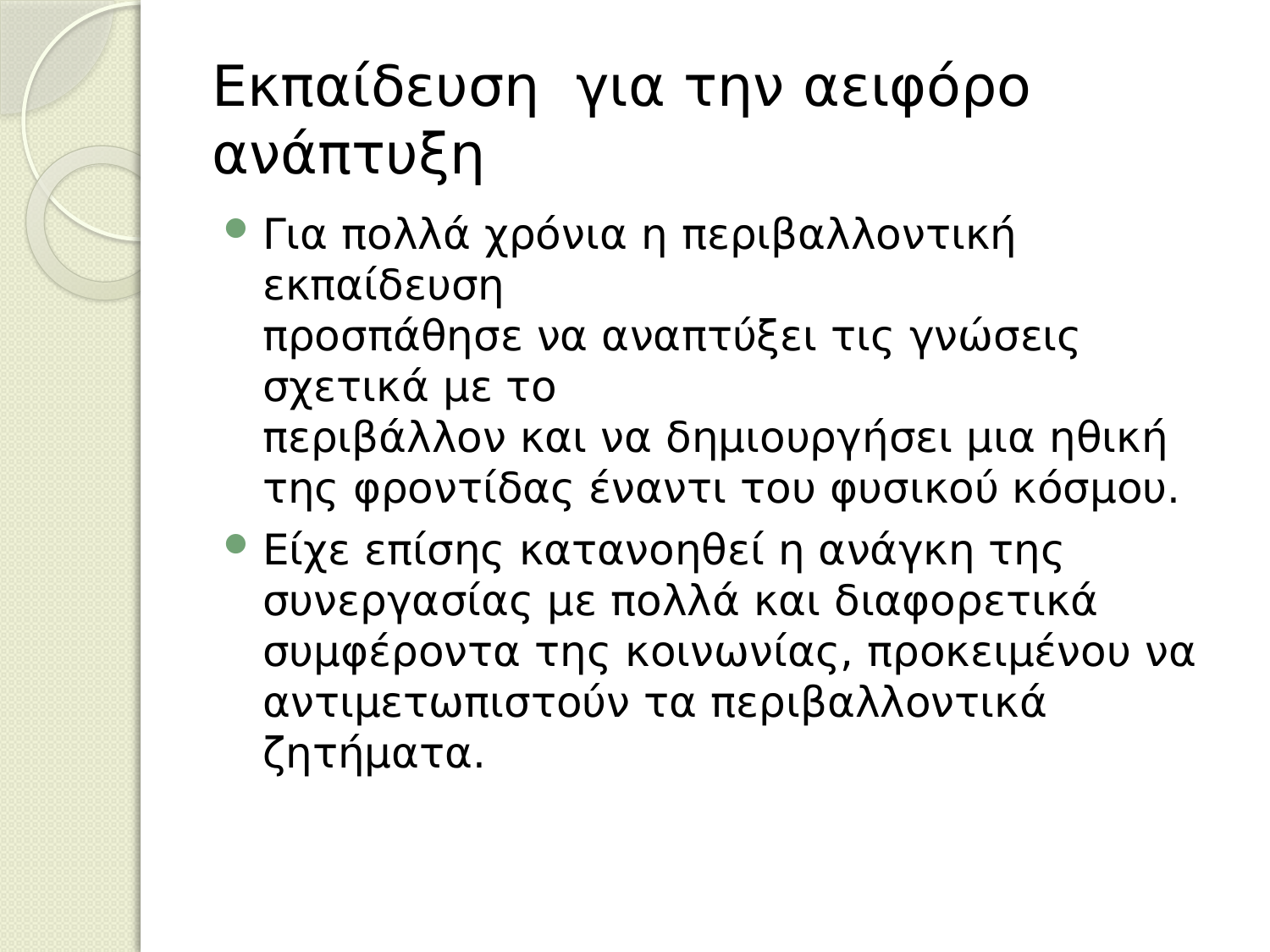

# Εκπαίδευση  για την αειφόρο ανάπτυξη
Για πολλά χρόνια η περιβαλλοντική εκπαίδευση
προσπάθησε να αναπτύξει τις γνώσεις σχετικά με το
περιβάλλον και να δημιουργήσει μια ηθική της φροντίδας έναντι του φυσικού κόσμου.
Είχε επίσης κατανοηθεί η ανάγκη της συνεργασίας με πολλά και διαφορετικά συμφέροντα της κοινωνίας, προκειμένου να αντιμετωπιστούν τα περιβαλλοντικά ζητήματα.